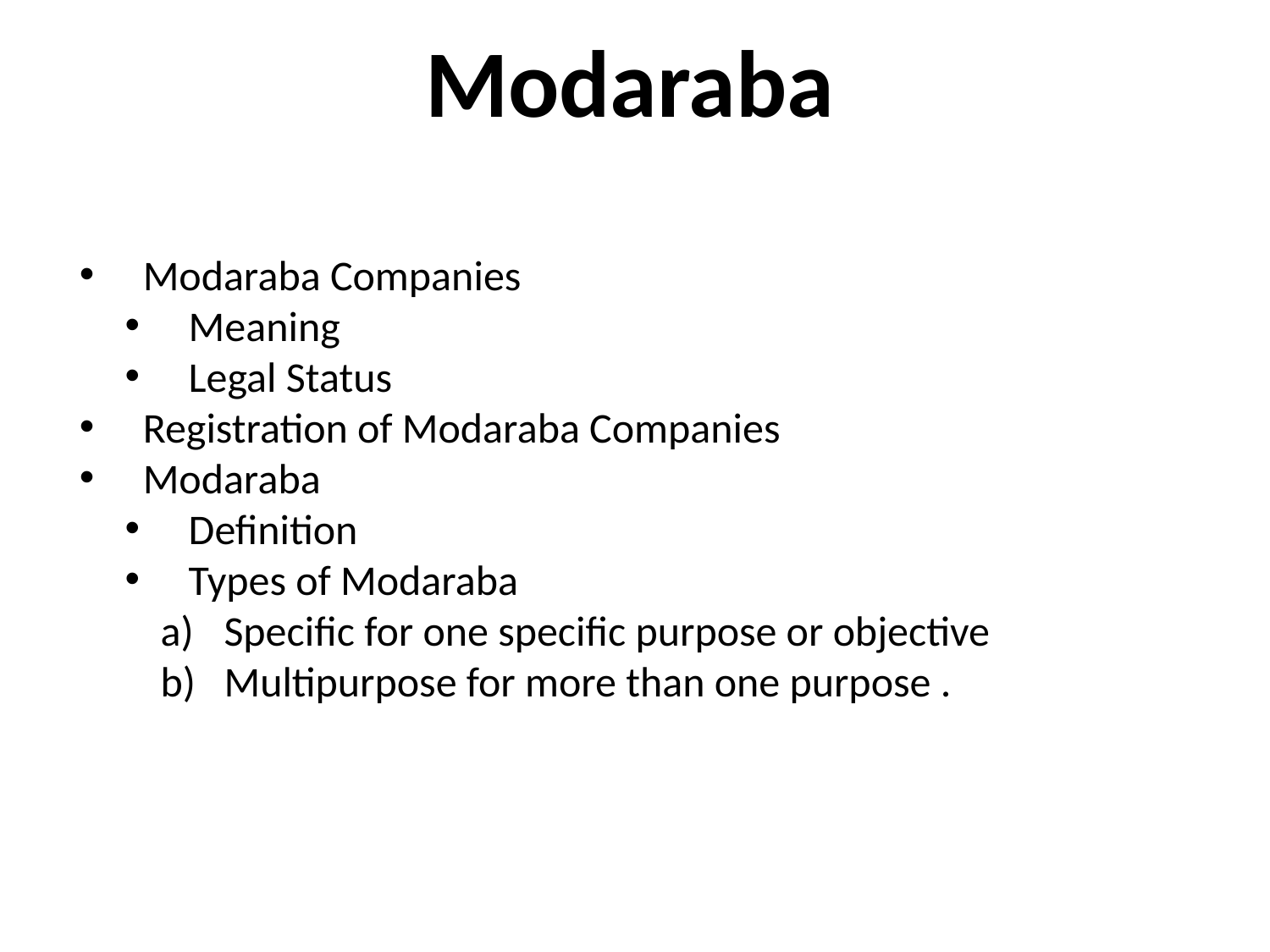

Modaraba
Modaraba Companies
Meaning
Legal Status
Registration of Modaraba Companies
Modaraba
Definition
Types of Modaraba
Specific for one specific purpose or objective
Multipurpose for more than one purpose .